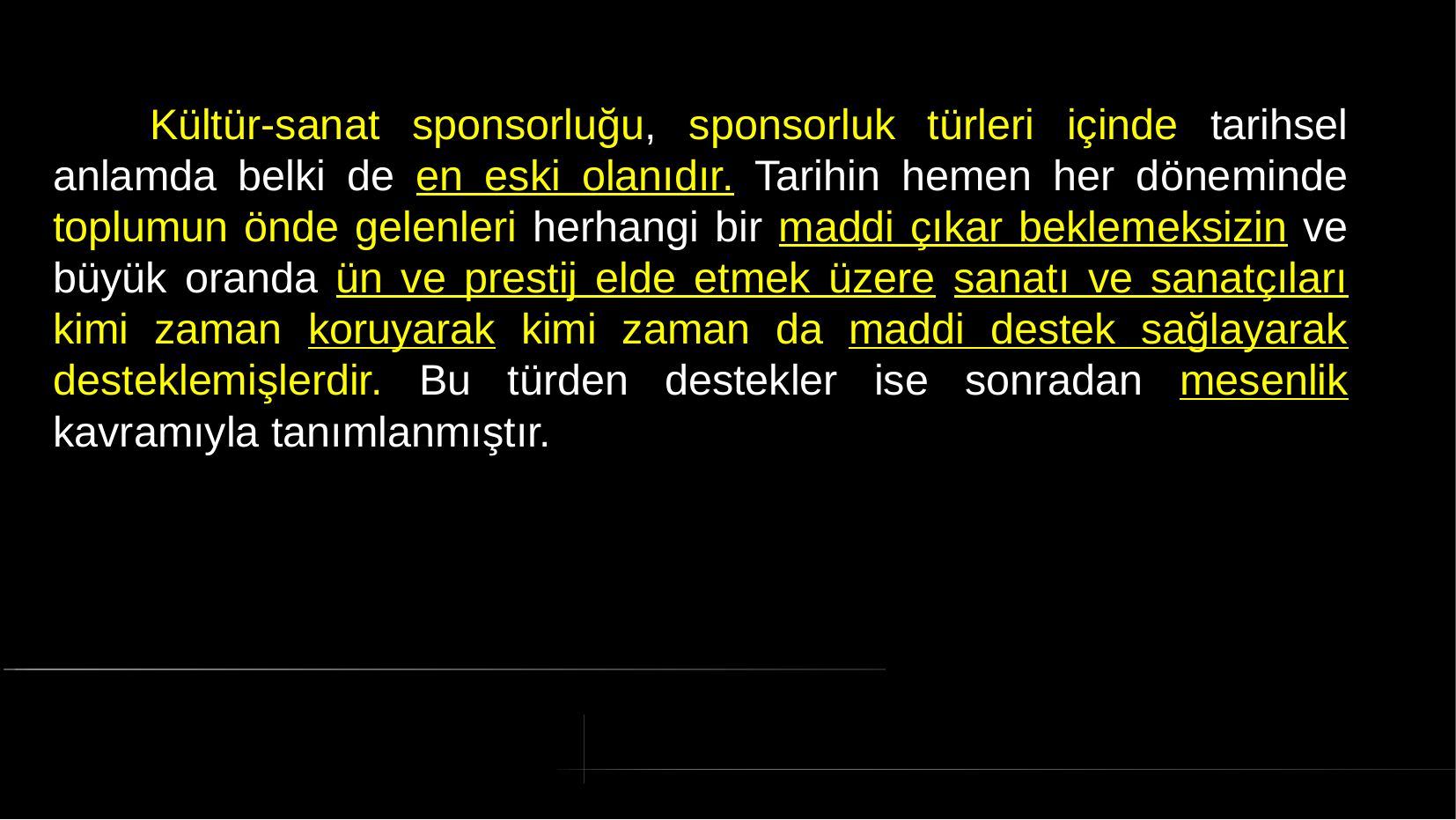

# Kültür-sanat sponsorluğu, sponsorluk türleri içinde tarihsel anlamda belki de en eski olanıdır. Tarihin hemen her döneminde toplumun önde gelenleri herhangi bir maddi çıkar beklemeksizin ve büyük oranda ün ve prestij elde etmek üzere sanatı ve sanatçıları kimi zaman koruyarak kimi zaman da maddi destek sağlayarak desteklemişlerdir. Bu türden destekler ise sonradan mesenlik kavramıyla tanımlanmıştır.